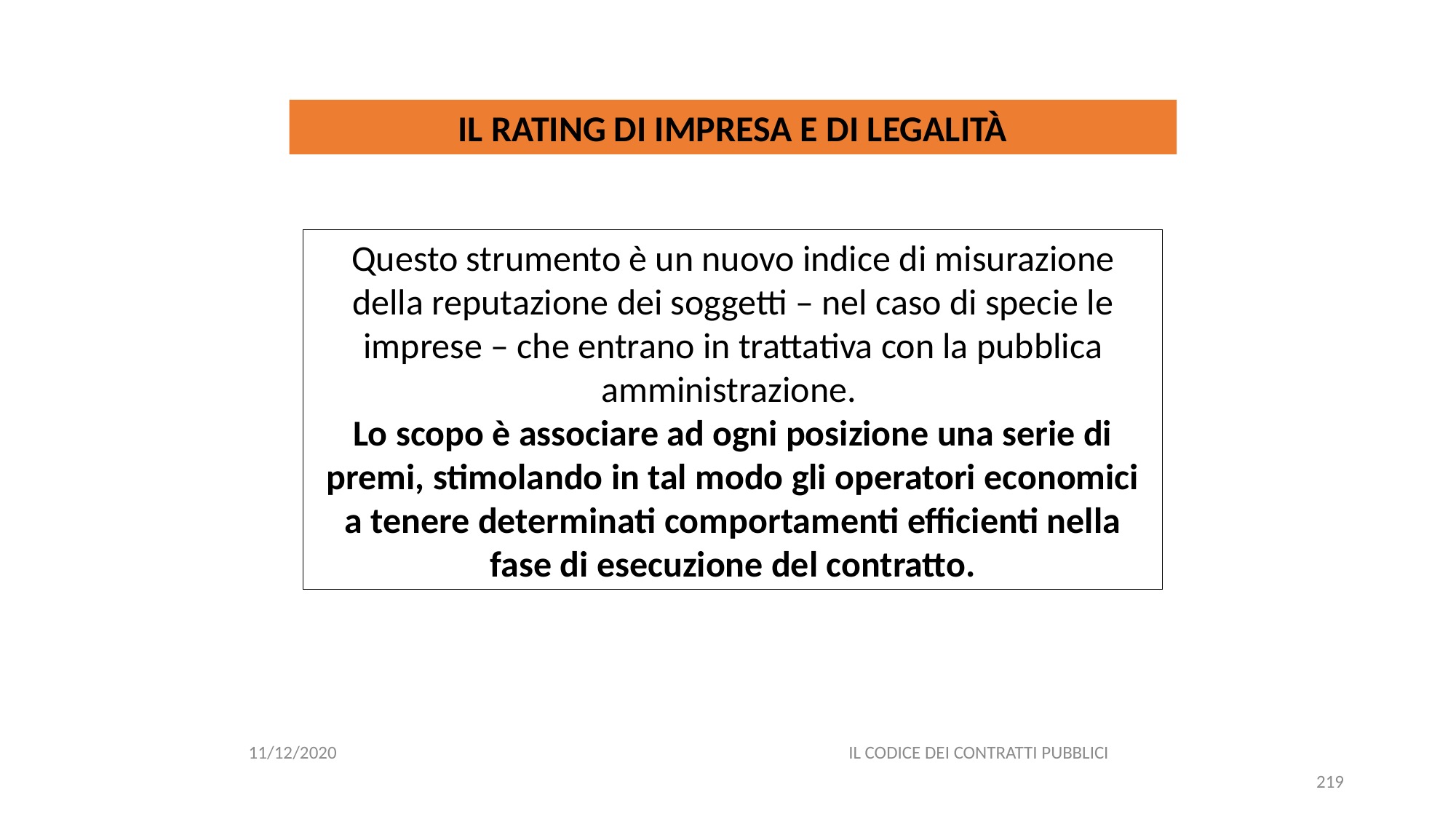

#
IL RATING DI IMPRESA E DI LEGALITÀ
Questo strumento è un nuovo indice di misurazione della reputazione dei soggetti – nel caso di specie le imprese – che entrano in trattativa con la pubblica amministrazione.
Lo scopo è associare ad ogni posizione una serie di premi, stimolando in tal modo gli operatori economici a tenere determinati comportamenti efficienti nella fase di esecuzione del contratto.

11/12/2020
IL CODICE DEI CONTRATTI PUBBLICI
219